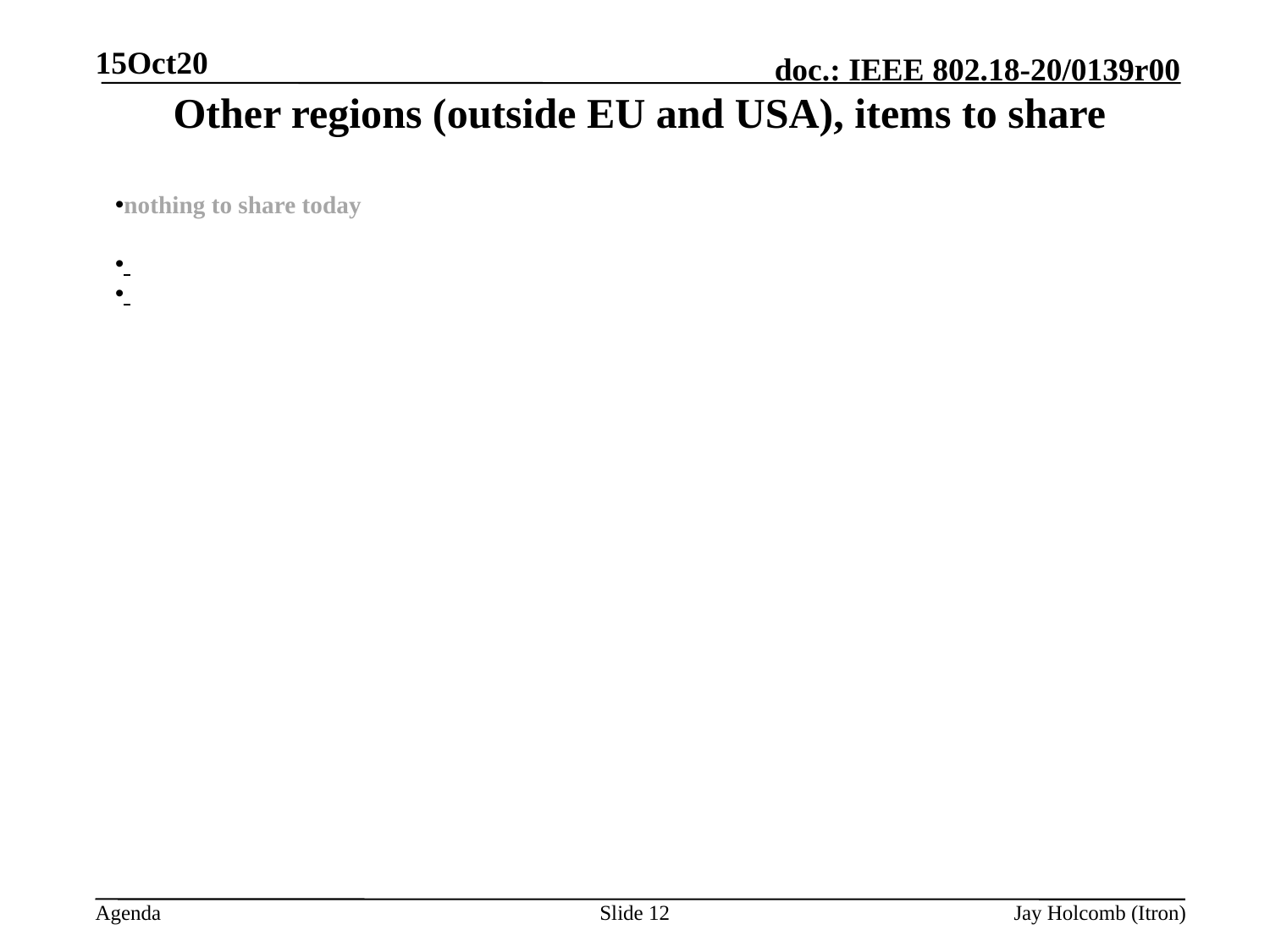

15Oct20
# Other regions (outside EU and USA), items to share

nothing to share today

Slide 12
Jay Holcomb (Itron)